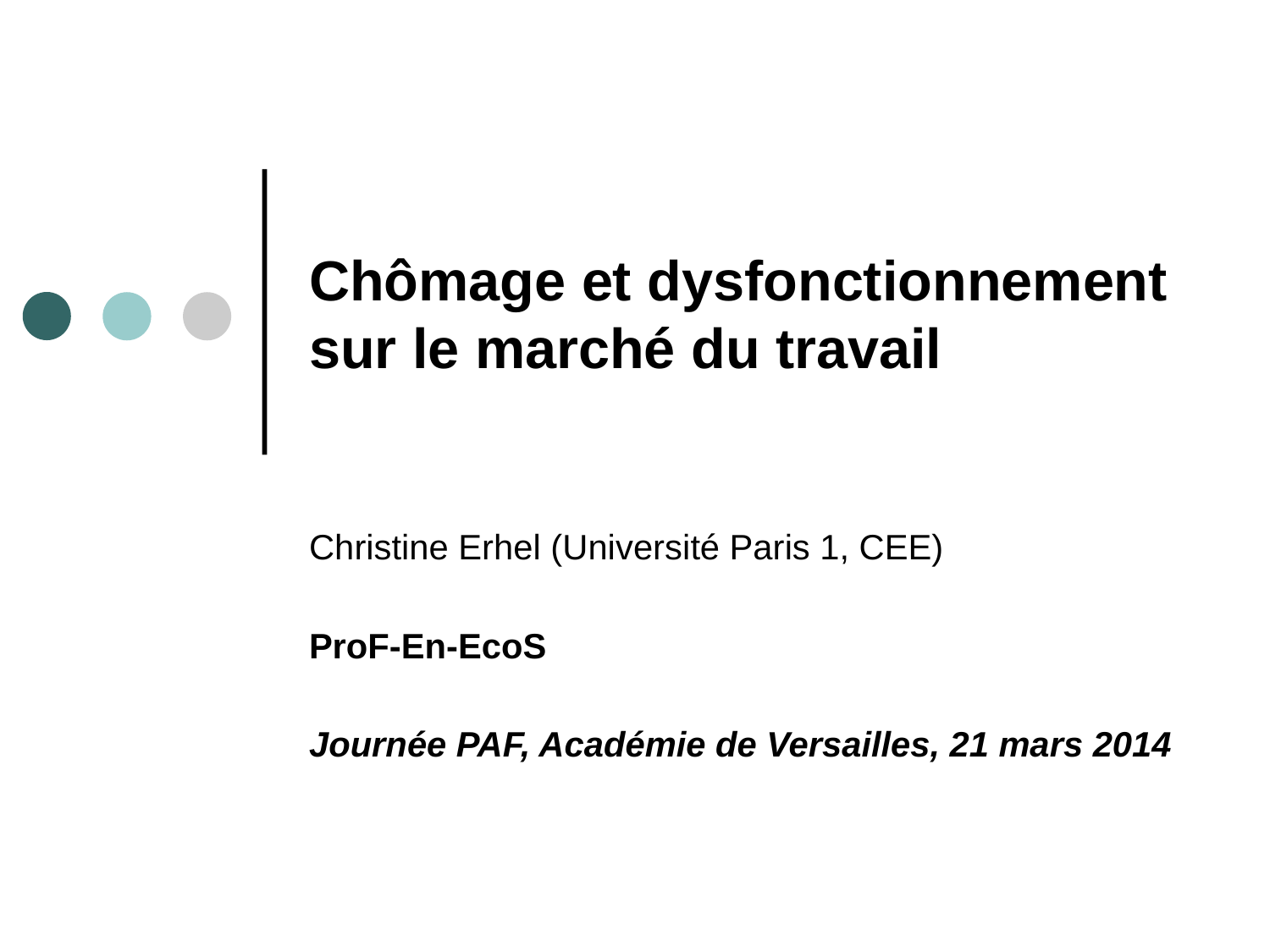

# Chômage et dysfonctionnement sur le marché du travail
Christine Erhel (Université Paris 1, CEE)

ProF-En-EcoS

Journée PAF, Académie de Versailles, 21 mars 2014